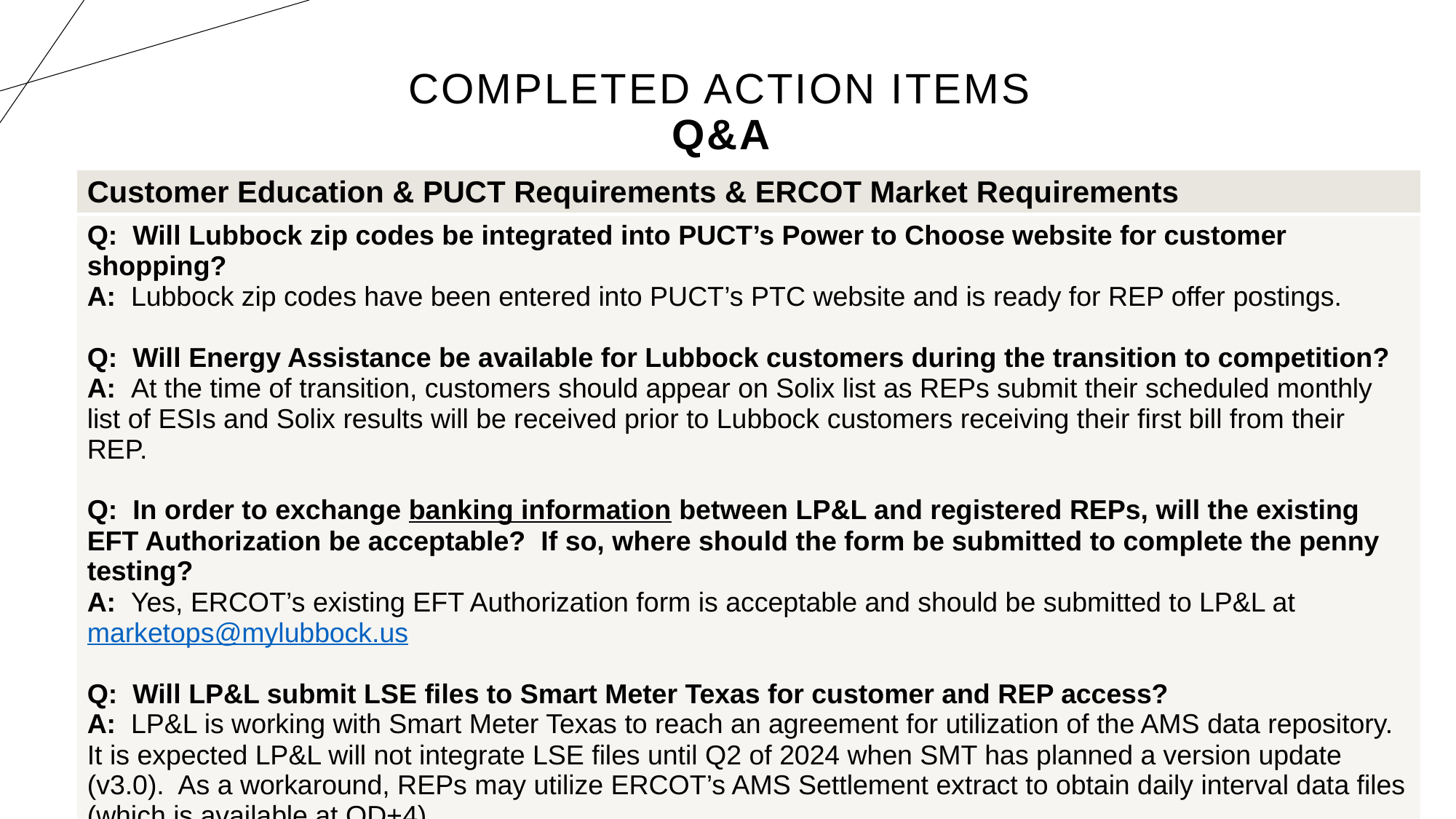

# Completed Action Items Q&A
| Customer Education & PUCT Requirements & ERCOT Market Requirements |
| --- |
| Q: Will Lubbock zip codes be integrated into PUCT’s Power to Choose website for customer shopping? A: Lubbock zip codes have been entered into PUCT’s PTC website and is ready for REP offer postings. Q: Will Energy Assistance be available for Lubbock customers during the transition to competition? A: At the time of transition, customers should appear on Solix list as REPs submit their scheduled monthly list of ESIs and Solix results will be received prior to Lubbock customers receiving their first bill from their REP. Q: In order to exchange banking information between LP&L and registered REPs, will the existing EFT Authorization be acceptable? If so, where should the form be submitted to complete the penny testing? A: Yes, ERCOT’s existing EFT Authorization form is acceptable and should be submitted to LP&L at marketops@mylubbock.us Q: Will LP&L submit LSE files to Smart Meter Texas for customer and REP access? A: LP&L is working with Smart Meter Texas to reach an agreement for utilization of the AMS data repository. It is expected LP&L will not integrate LSE files until Q2 of 2024 when SMT has planned a version update (v3.0). As a workaround, REPs may utilize ERCOT’s AMS Settlement extract to obtain daily interval data files (which is available at OD+4) |